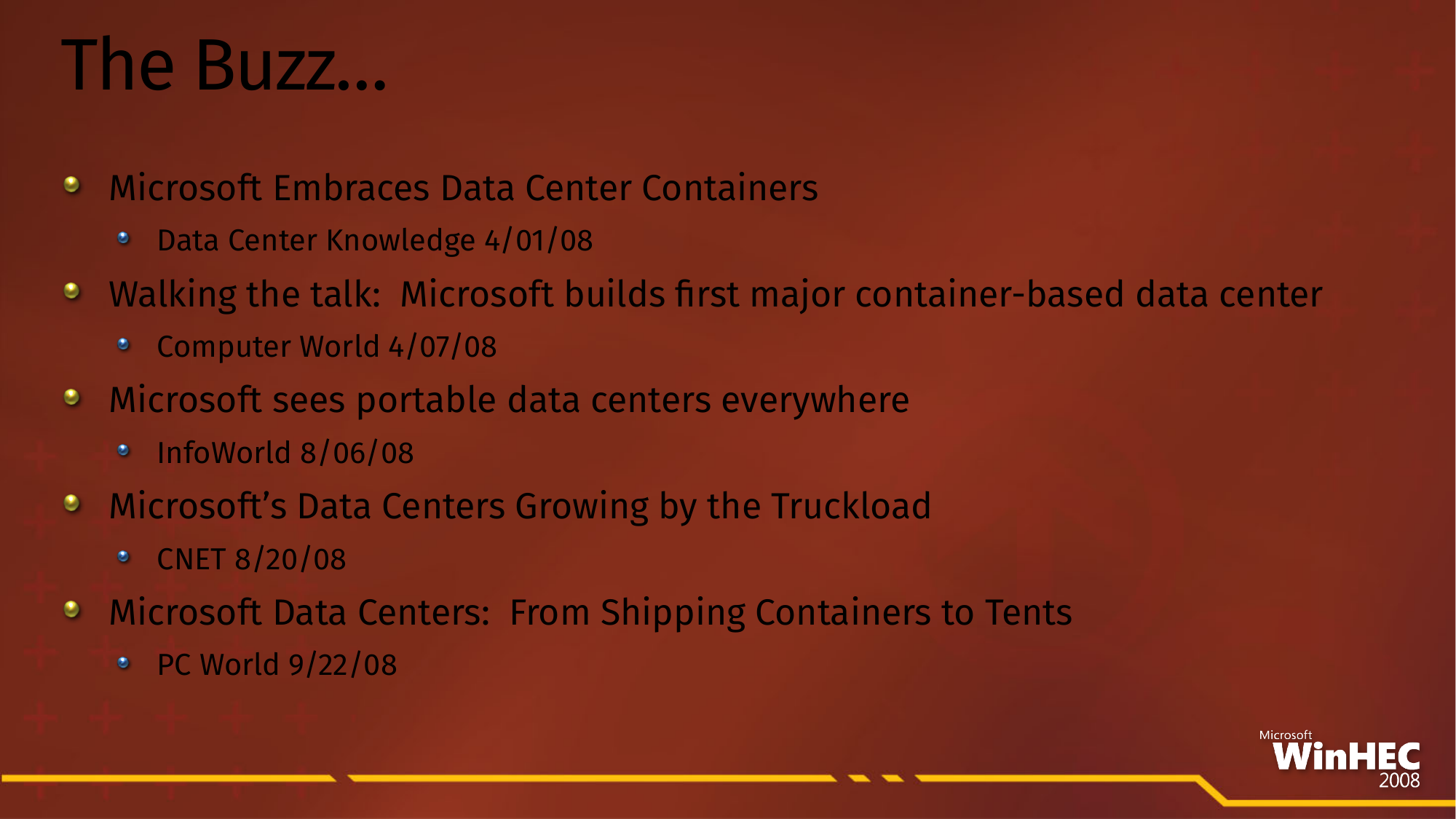

# The Buzz…
Microsoft Embraces Data Center Containers
Data Center Knowledge 4/01/08
Walking the talk:  Microsoft builds first major container-based data center
Computer World 4/07/08
Microsoft sees portable data centers everywhere
InfoWorld 8/06/08
Microsoft’s Data Centers Growing by the Truckload
CNET 8/20/08
Microsoft Data Centers:  From Shipping Containers to Tents
PC World 9/22/08